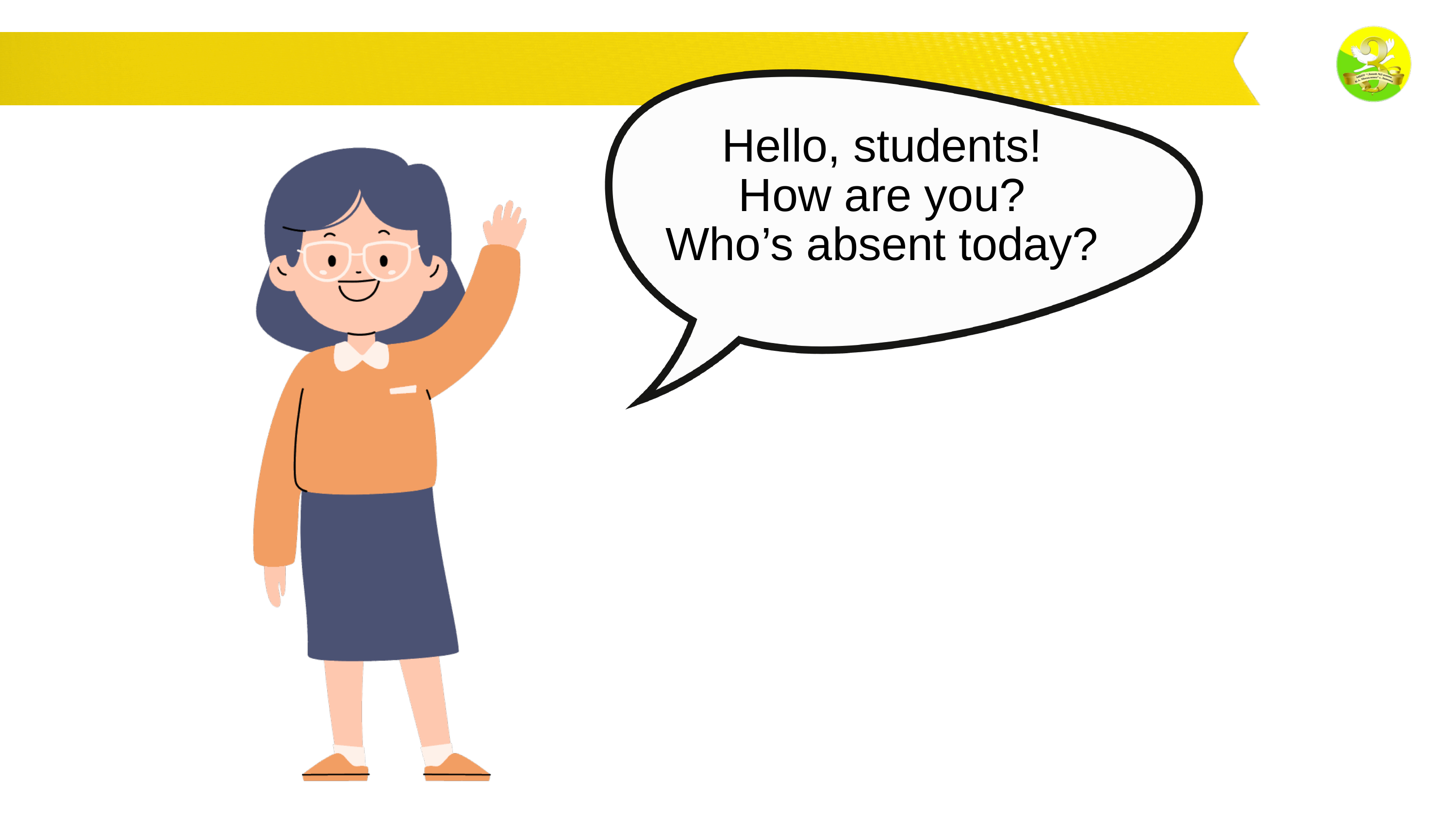

Hello, students!
How are you?
Who’s absent today?